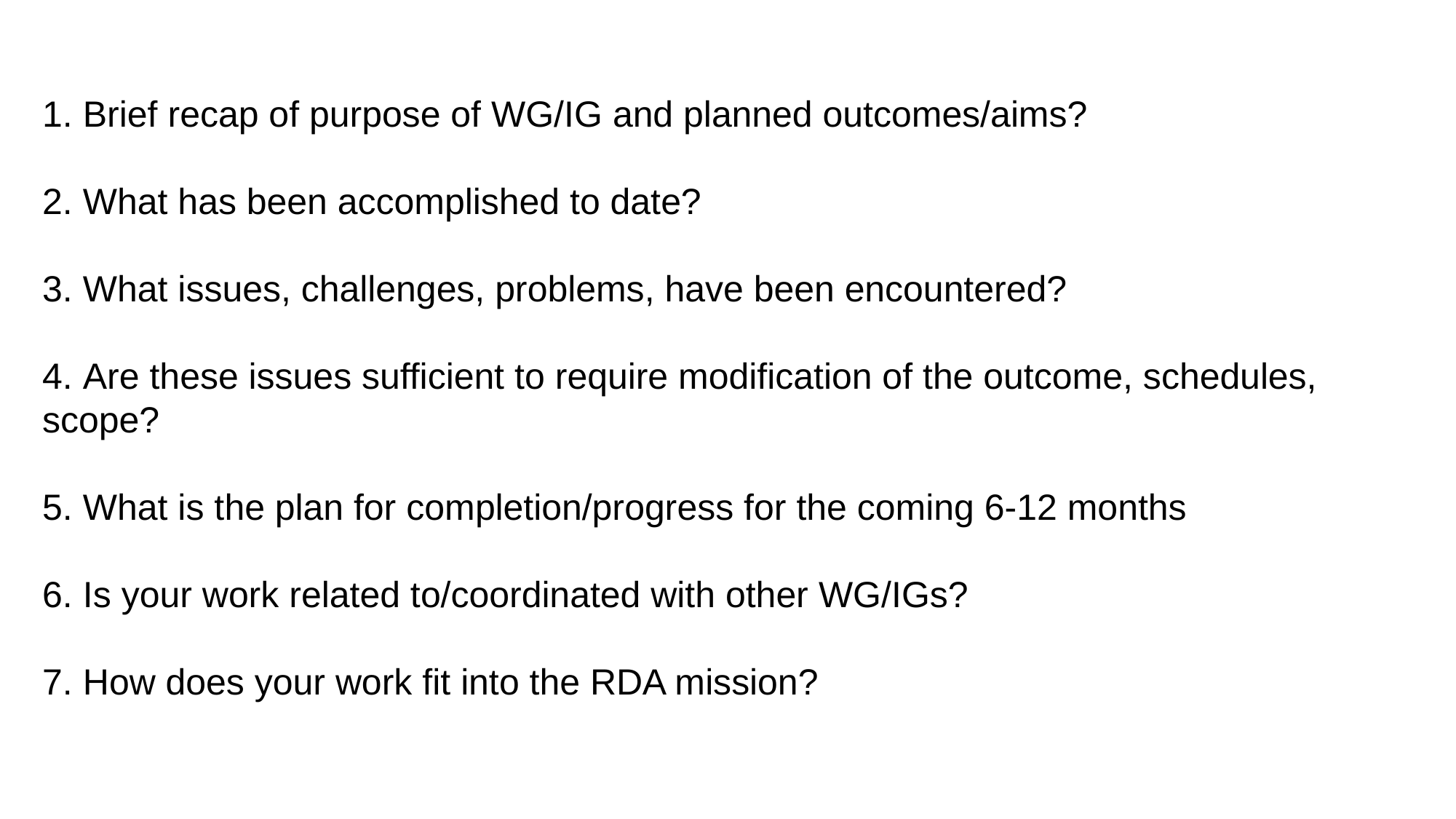

Brief recap of purpose of WG/IG and planned outcomes/aims?

 What has been accomplished to date?

 What issues, challenges, problems, have been encountered?

 Are these issues sufficient to require modification of the outcome, schedules, scope?

 What is the plan for completion/progress for the coming 6-12 months

 Is your work related to/coordinated with other WG/IGs?

 How does your work fit into the RDA mission?